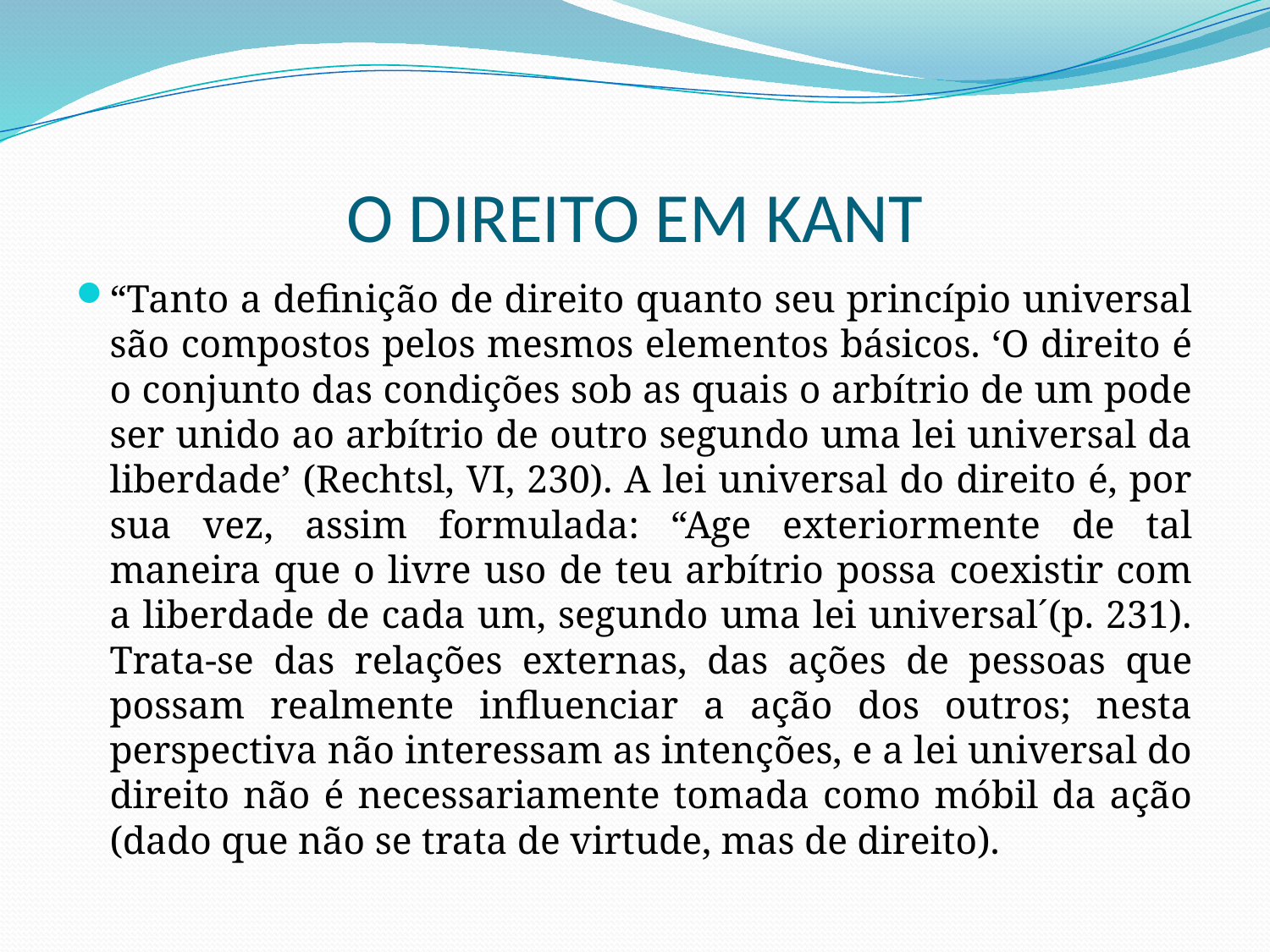

# O DIREITO EM KANT
“Tanto a definição de direito quanto seu princípio universal são compostos pelos mesmos elementos básicos. ‘O direito é o conjunto das condições sob as quais o arbítrio de um pode ser unido ao arbítrio de outro segundo uma lei universal da liberdade’ (Rechtsl, VI, 230). A lei universal do direito é, por sua vez, assim formulada: “Age exteriormente de tal maneira que o livre uso de teu arbítrio possa coexistir com a liberdade de cada um, segundo uma lei universal´(p. 231). Trata-se das relações externas, das ações de pessoas que possam realmente influenciar a ação dos outros; nesta perspectiva não interessam as intenções, e a lei universal do direito não é necessariamente tomada como móbil da ação (dado que não se trata de virtude, mas de direito).